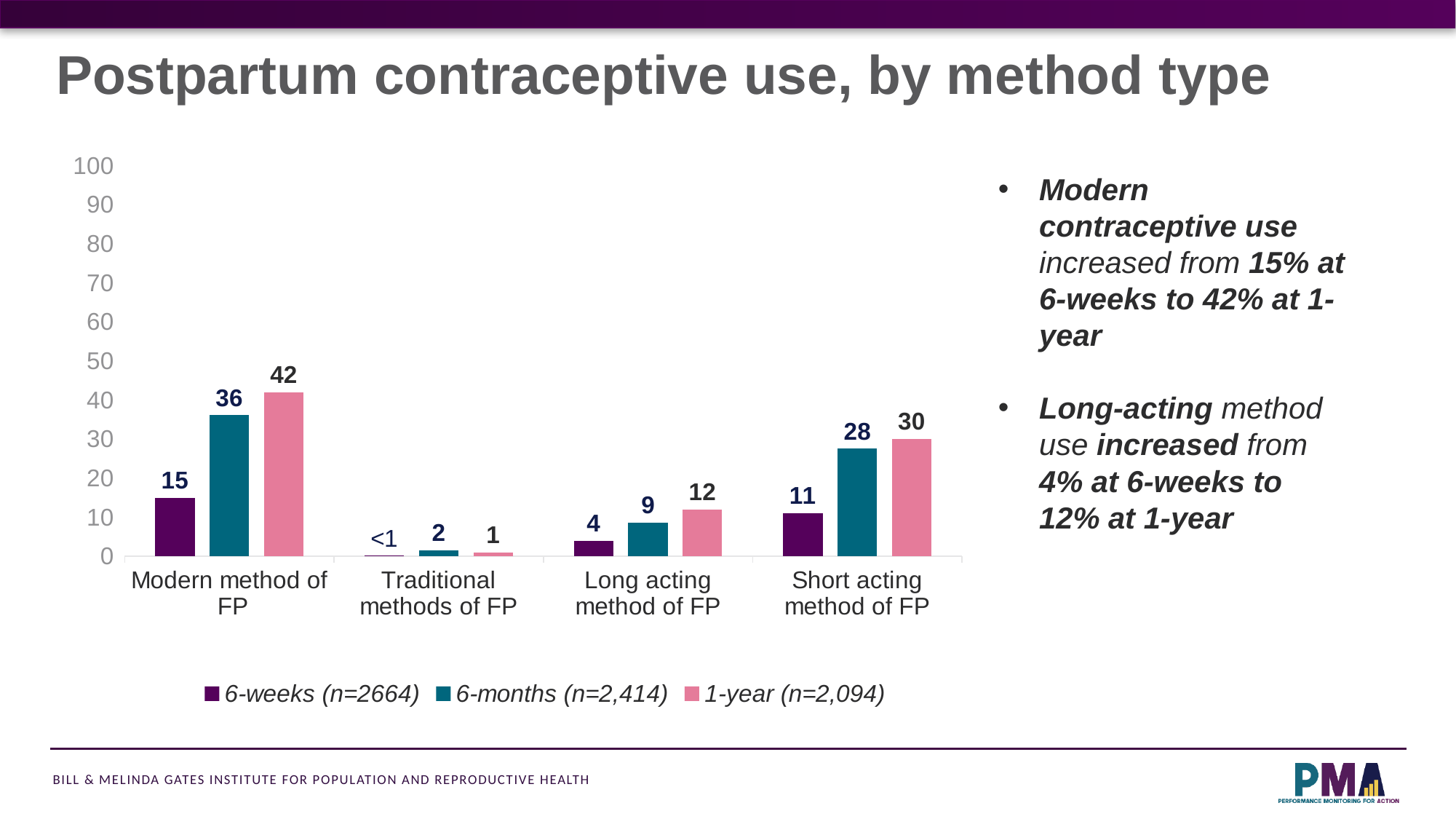

Postpartum contraceptive use, by method type

### Chart

| Category | 6-weeks (n=2664) | 6-months (n=2,414) | 1-year (n=2,094) |
|---|---|---|---|
| Modern method of  FP | 15.0 | 36.1 | 42.0 |
| Traditional methods of FP | 0.1 | 1.5 | 1.0 |
| Long acting method of FP | 4.0 | 8.6 | 12.0 |
| Short acting method of FP | 11.0 | 27.5 | 30.0 |
Modern contraceptive use increased from 15% at 6-weeks to 42% at 1-year

Long-acting method use increased from 4% at 6-weeks to 12% at 1-year